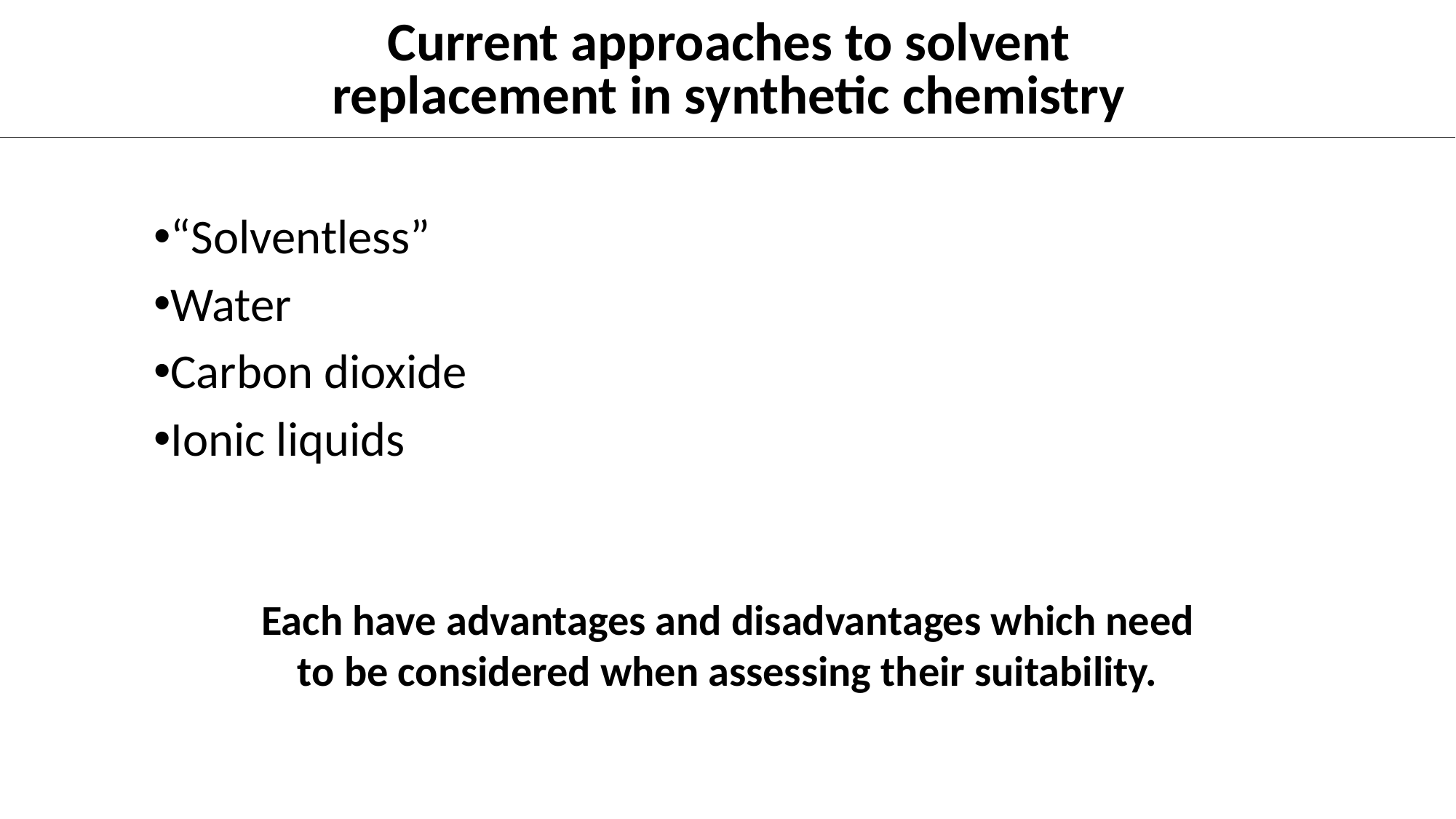

# Current approaches to solvent replacement in synthetic chemistry
“Solventless”
Water
Carbon dioxide
Ionic liquids
Each have advantages and disadvantages which need to be considered when assessing their suitability.